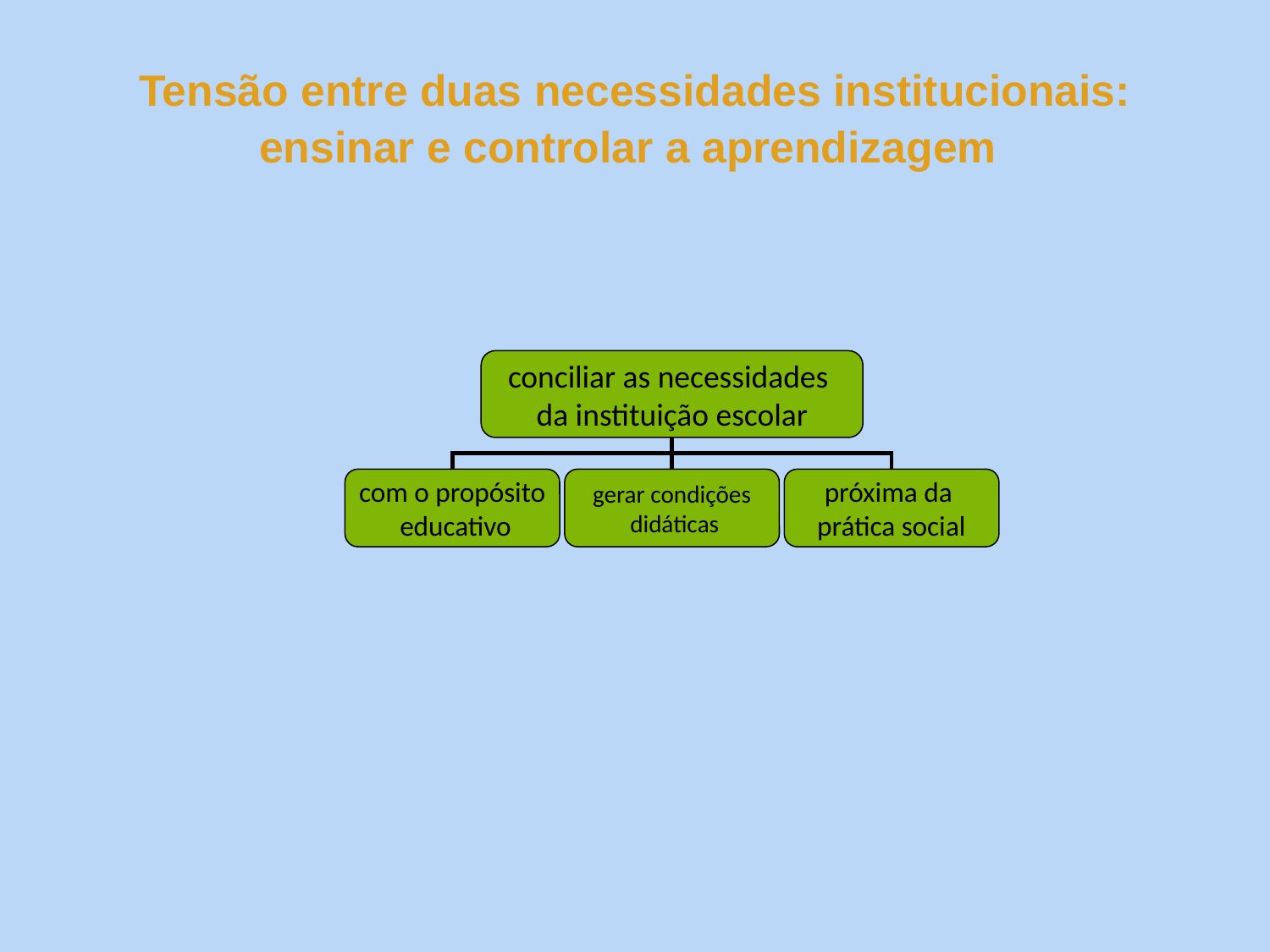

# Tensão entre duas necessidades institucionais: ensinar e controlar a aprendizagem

conciliar as necessidades
da instituição escolar
com o propósito
 educativo
gerar condições
 didáticas
próxima da
prática social